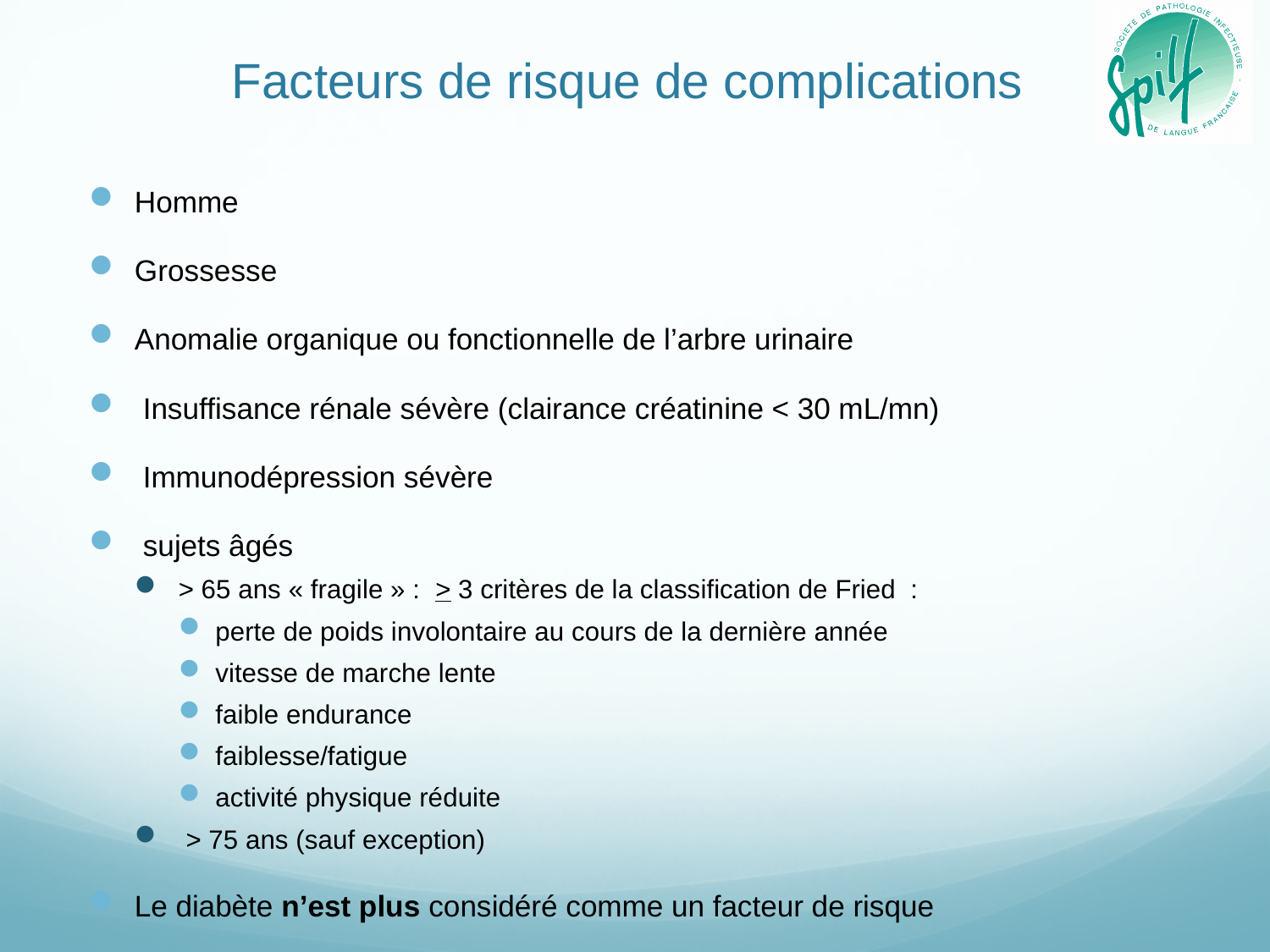

# Facteurs de risque de complications
Homme
Grossesse
Anomalie organique ou fonctionnelle de l’arbre urinaire
 Insuffisance rénale sévère (clairance créatinine < 30 mL/mn)
 Immunodépression sévère
 sujets âgés
> 65 ans « fragile » :  > 3 critères de la classification de Fried  :
perte de poids involontaire au cours de la dernière année
vitesse de marche lente
faible endurance
faiblesse/fatigue
activité physique réduite
 > 75 ans (sauf exception)
Le diabète n’est plus considéré comme un facteur de risque